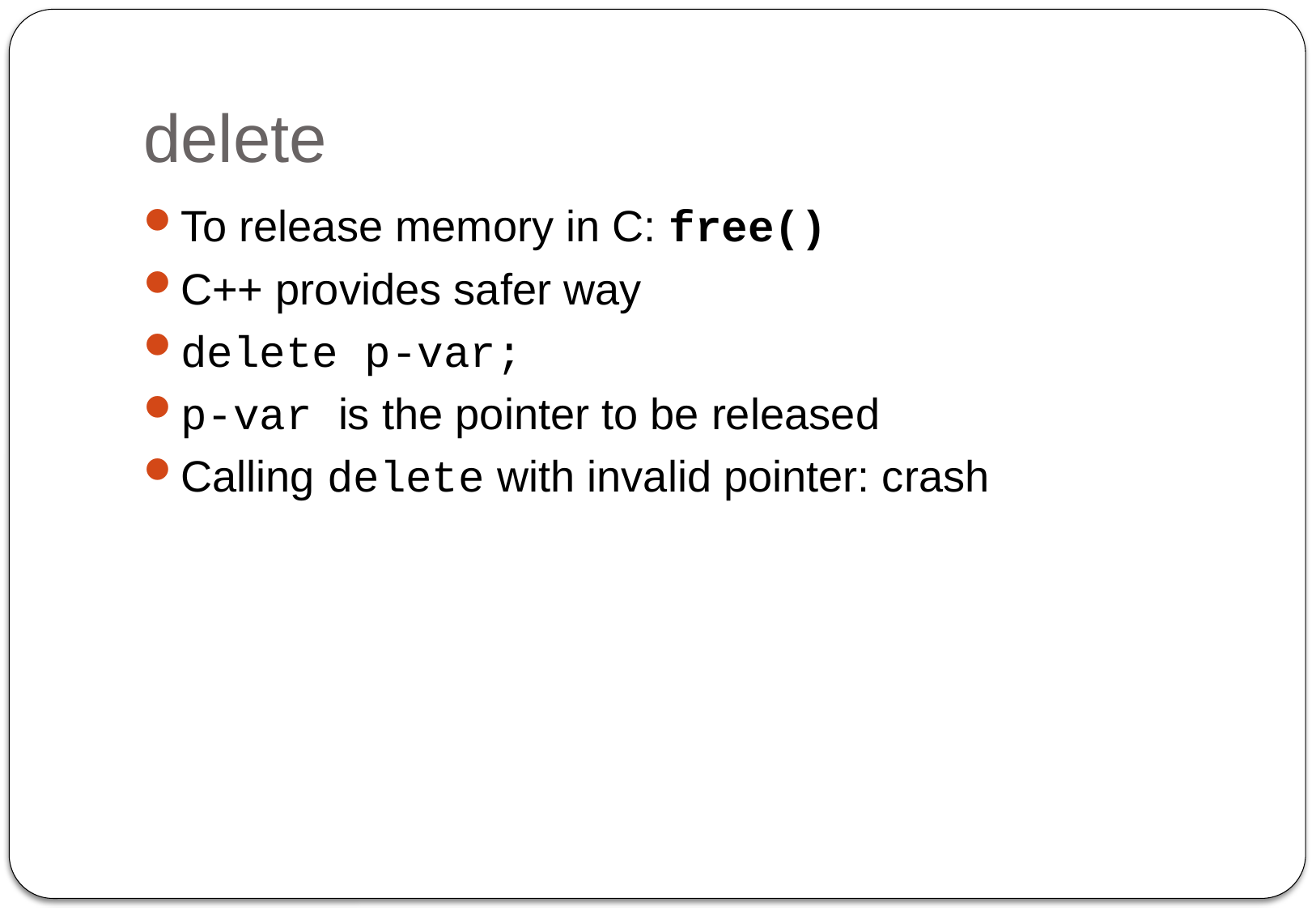

# delete
To release memory in C: free()
C++ provides safer way
delete p-var;
p-var is the pointer to be released
Calling delete with invalid pointer: crash